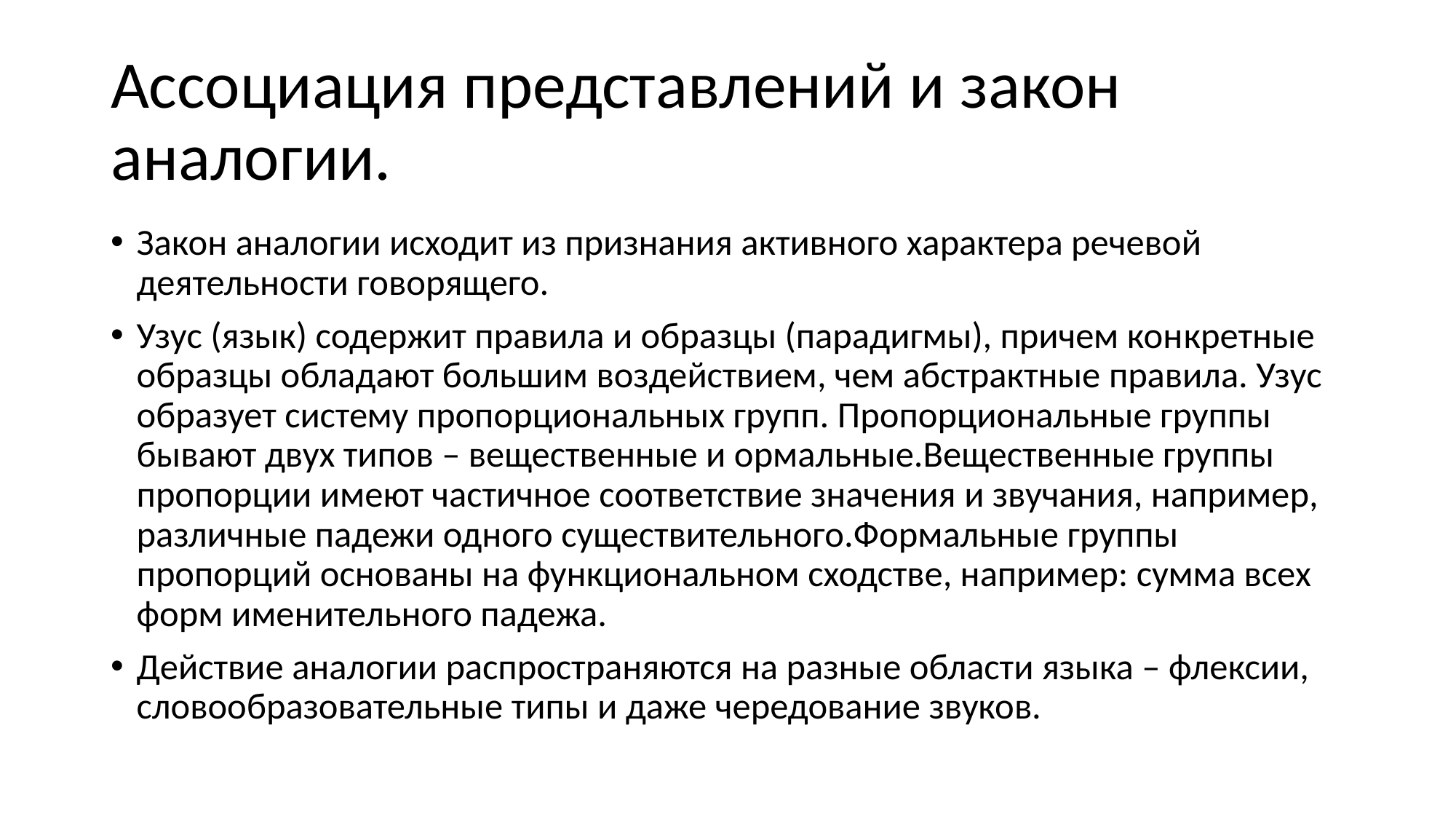

# Ассоциация представлений и закон аналогии.
Закон аналогии исходит из признания активного характера речевой деятельности говорящего.
Узус (язык) содержит правила и образцы (парадигмы), причем кон­кретные образцы обладают большим воздействием, чем абстрактные правила. Узус образует систему пропорциональных групп. Пропорциональные группы бывают двух типов – вещественные и ормальные.Вещественные группы пропорции имеют частичное соответствие значения и звучания, например, различные падежи одного существительного.Формальные группы пропорций основаны на функциональном сходстве, например: сумма всех форм именительного падежа.
Действие аналогии распространяются на разные области языка – флексии, словообразовательные типы и даже чередование звуков.